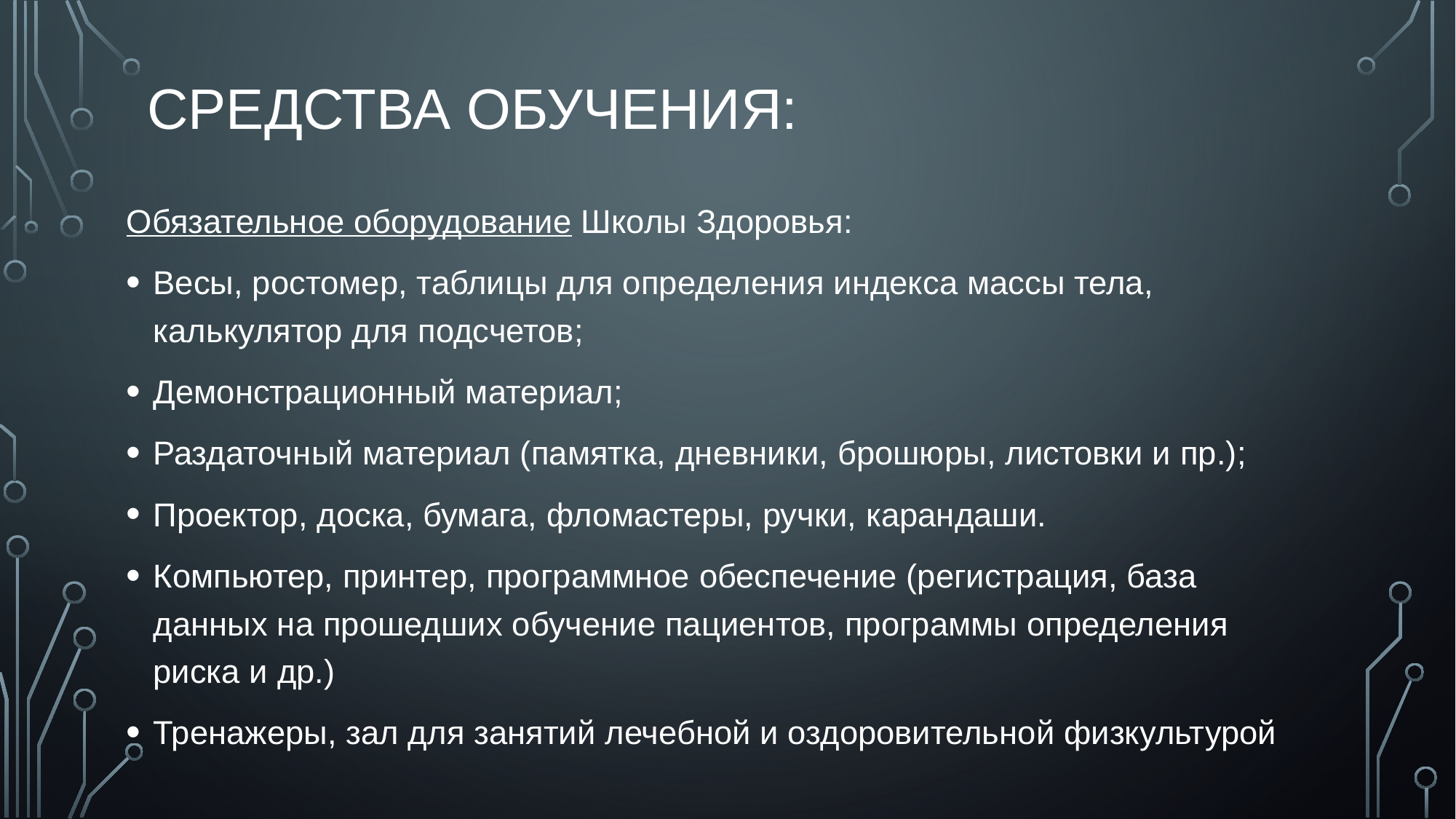

# Средства обучения:
Обязательное оборудование Школы Здоровья:
Весы, ростомер, таблицы для определения индекса массы тела, калькулятор для подсчетов;
Демонстрационный материал;
Раздаточный материал (памятка, дневники, брошюры, листовки и пр.);
Проектор, доска, бумага, фломастеры, ручки, карандаши.
Компьютер, принтер, программное обеспечение (регистрация, база данных на прошедших обучение пациентов, программы определения риска и др.)
Тренажеры, зал для занятий лечебной и оздоровительной физкультурой